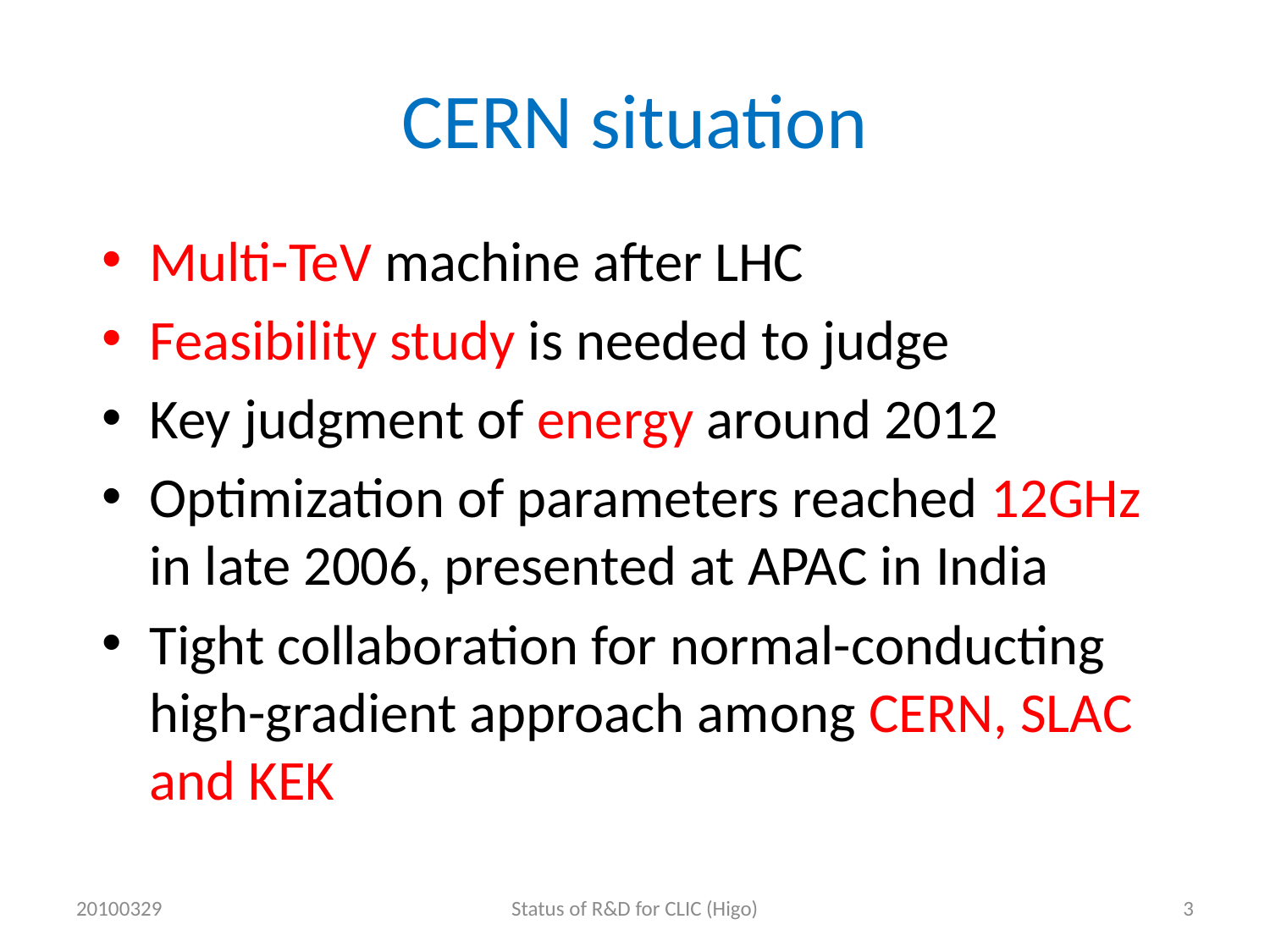

# CERN situation
Multi-TeV machine after LHC
Feasibility study is needed to judge
Key judgment of energy around 2012
Optimization of parameters reached 12GHz in late 2006, presented at APAC in India
Tight collaboration for normal-conducting high-gradient approach among CERN, SLAC and KEK

20100329
Status of R&D for CLIC (Higo)
3